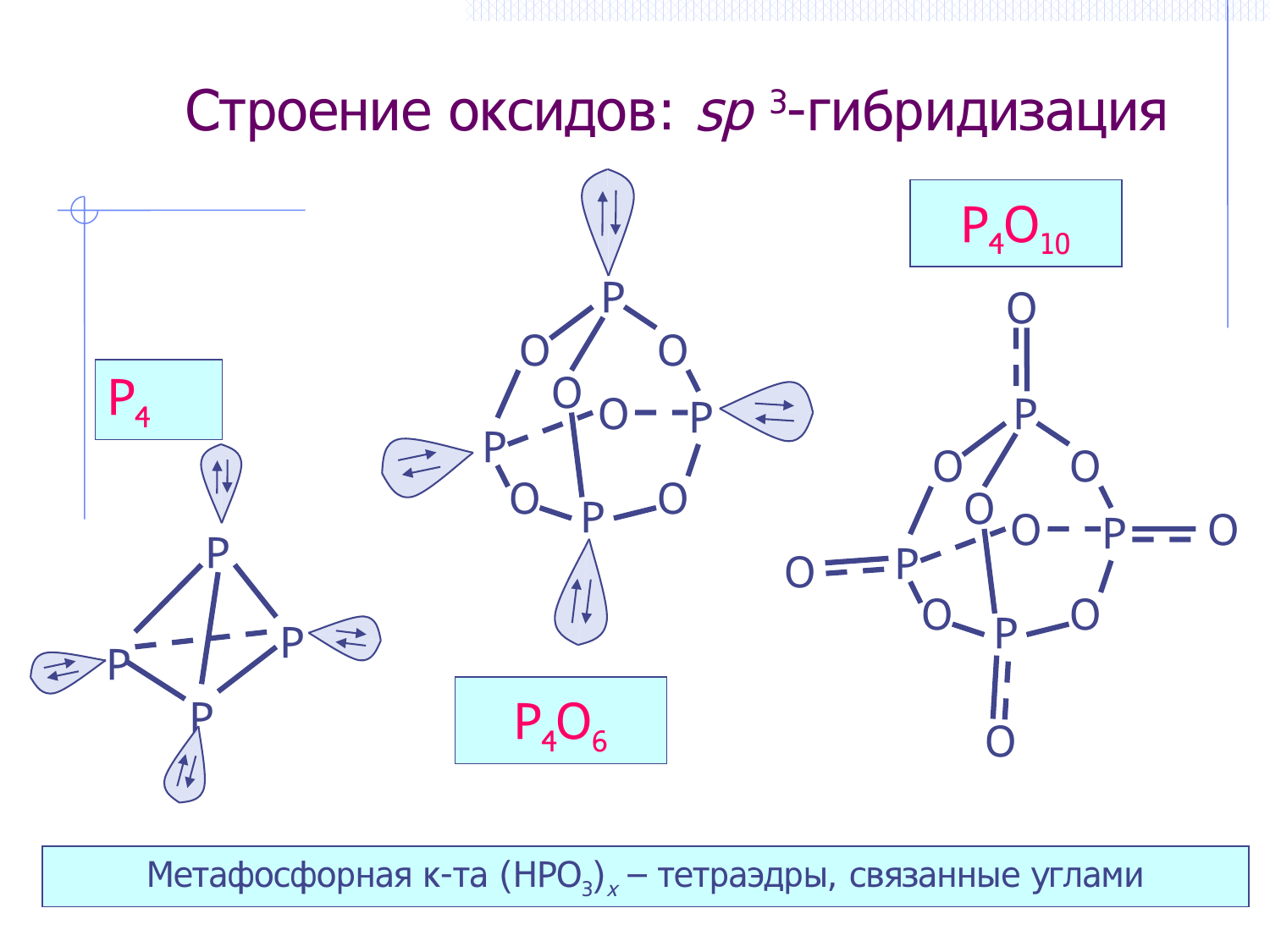

# Строение оксидов: sp 3-гибридизация

P

O

O

O

O
P

P

O
O
P

P4O10
O

P

O

O

O

O
O
P

P
O

O
O
P

O
P4

P

P
P

P

P4O6
Метафосфорная к-та (HPO3)x – тетраэдры, связанные углами